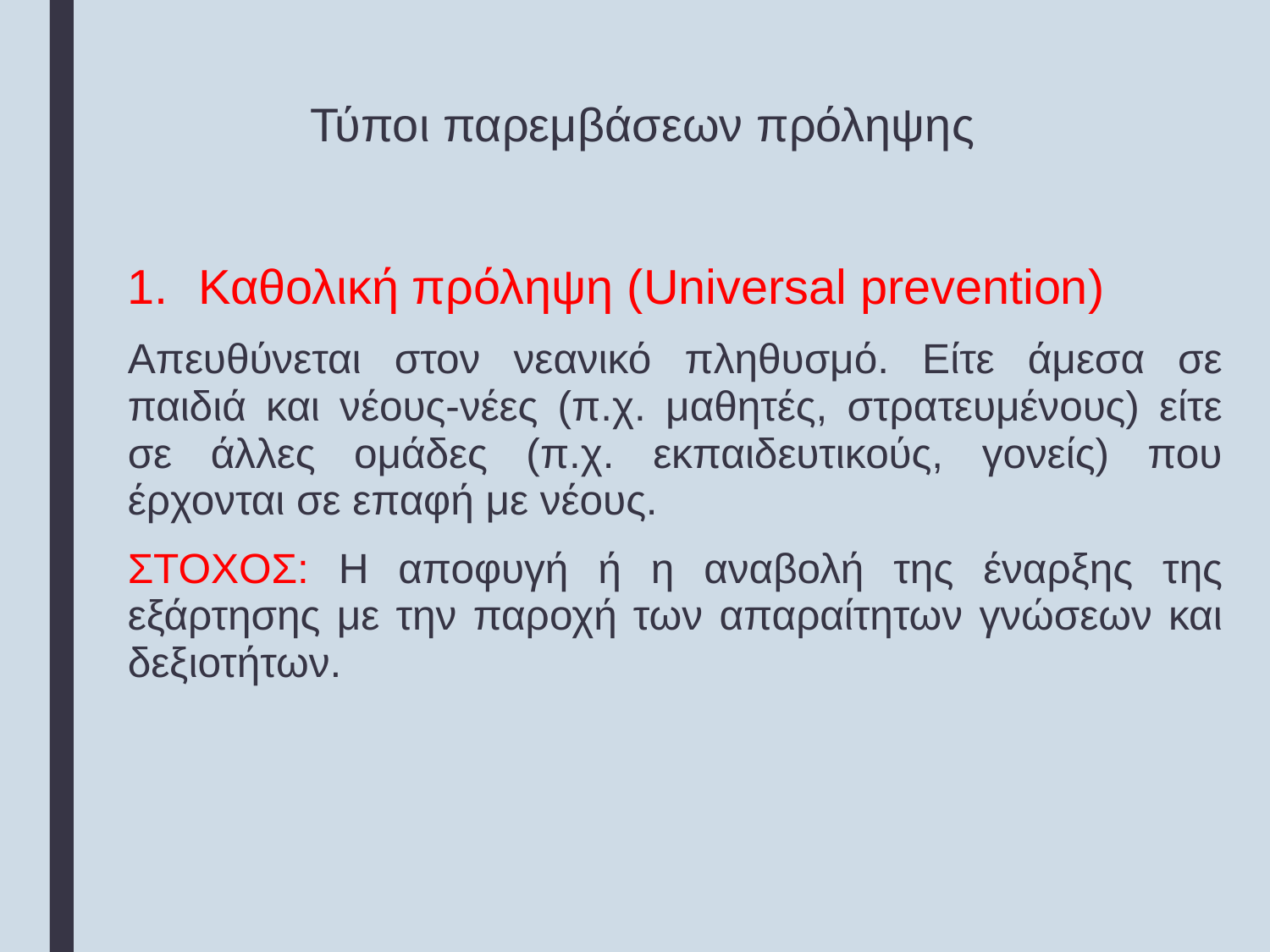

# Τύποι παρεμβάσεων πρόληψης
Καθολική πρόληψη (Universal prevention)
Απευθύνεται στον νεανικό πληθυσμό. Είτε άμεσα σε παιδιά και νέους-νέες (π.χ. μαθητές, στρατευμένους) είτε σε άλλες ομάδες (π.χ. εκπαιδευτικούς, γονείς) που έρχονται σε επαφή με νέους.
ΣΤΟΧΟΣ: Η αποφυγή ή η αναβολή της έναρξης της εξάρτησης με την παροχή των απαραίτητων γνώσεων και δεξιοτήτων.